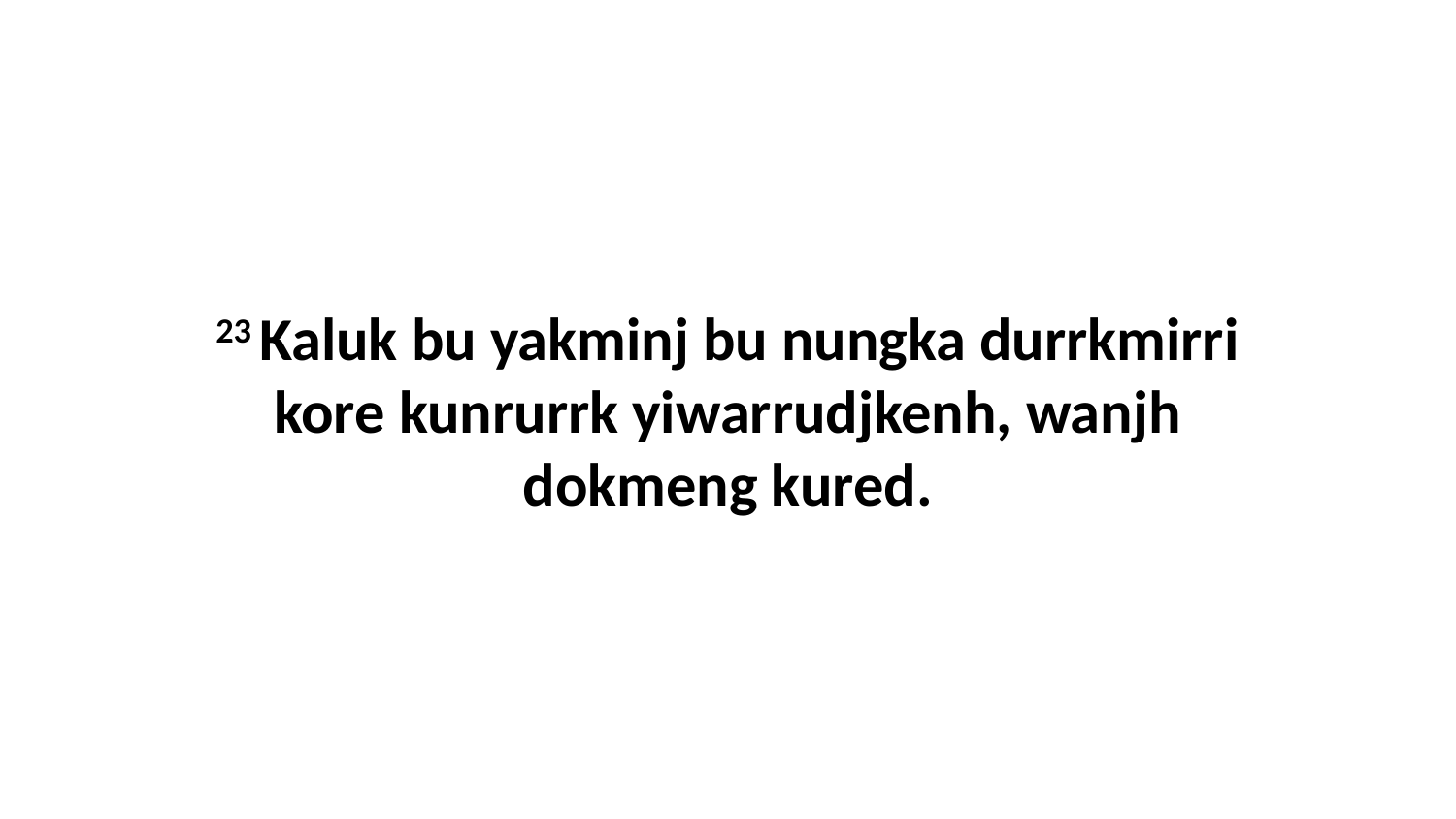

23 Kaluk bu yakminj bu nungka durrkmirri kore kunrurrk yiwarrudjkenh, wanjh dokmeng kured.